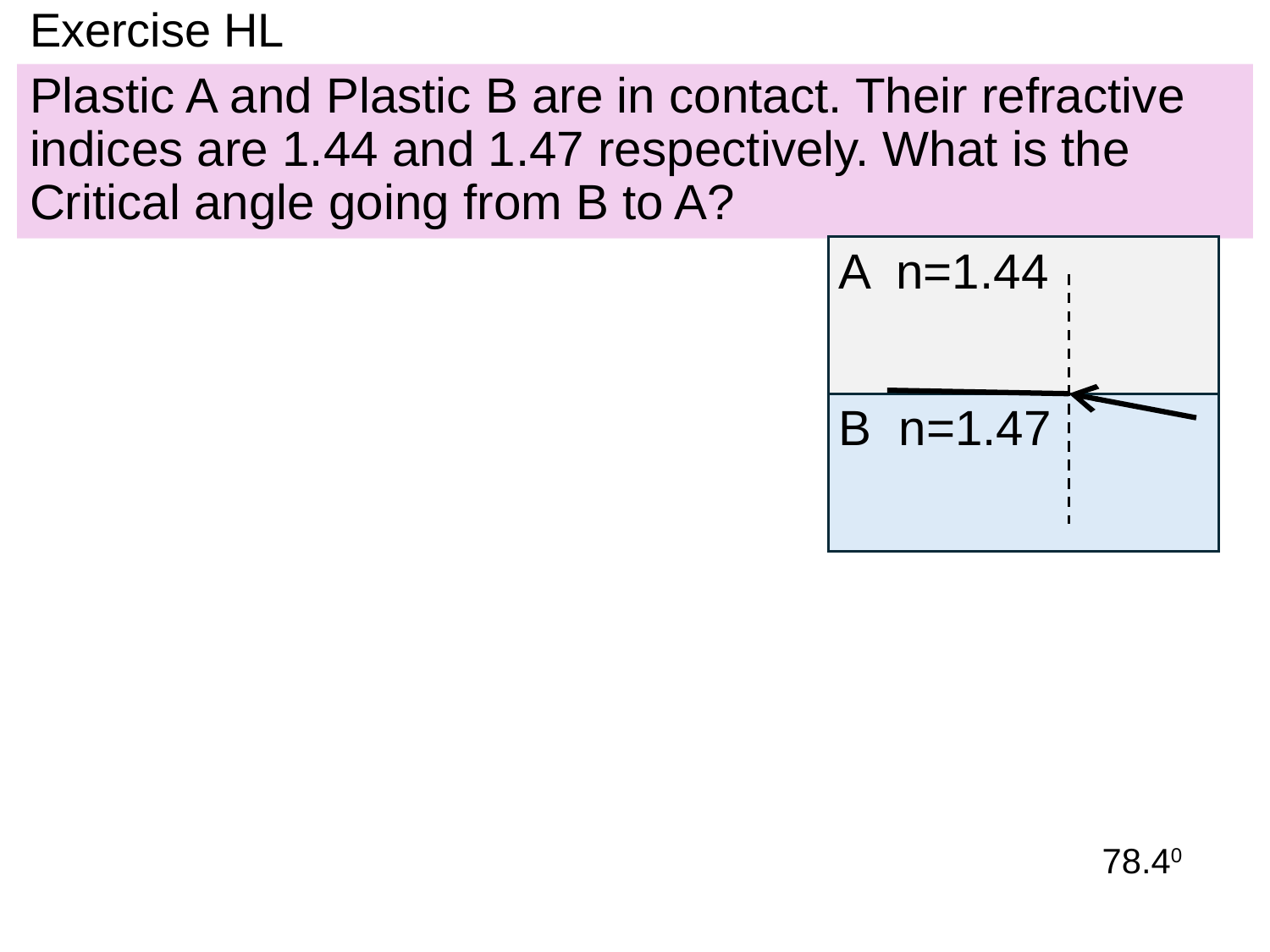

# Exercise HL
Plastic A and Plastic B are in contact. Their refractive indices are 1.44 and 1.47 respectively. What is the Critical angle going from B to A?
A  n=1.44

B  n=1.47

78.40